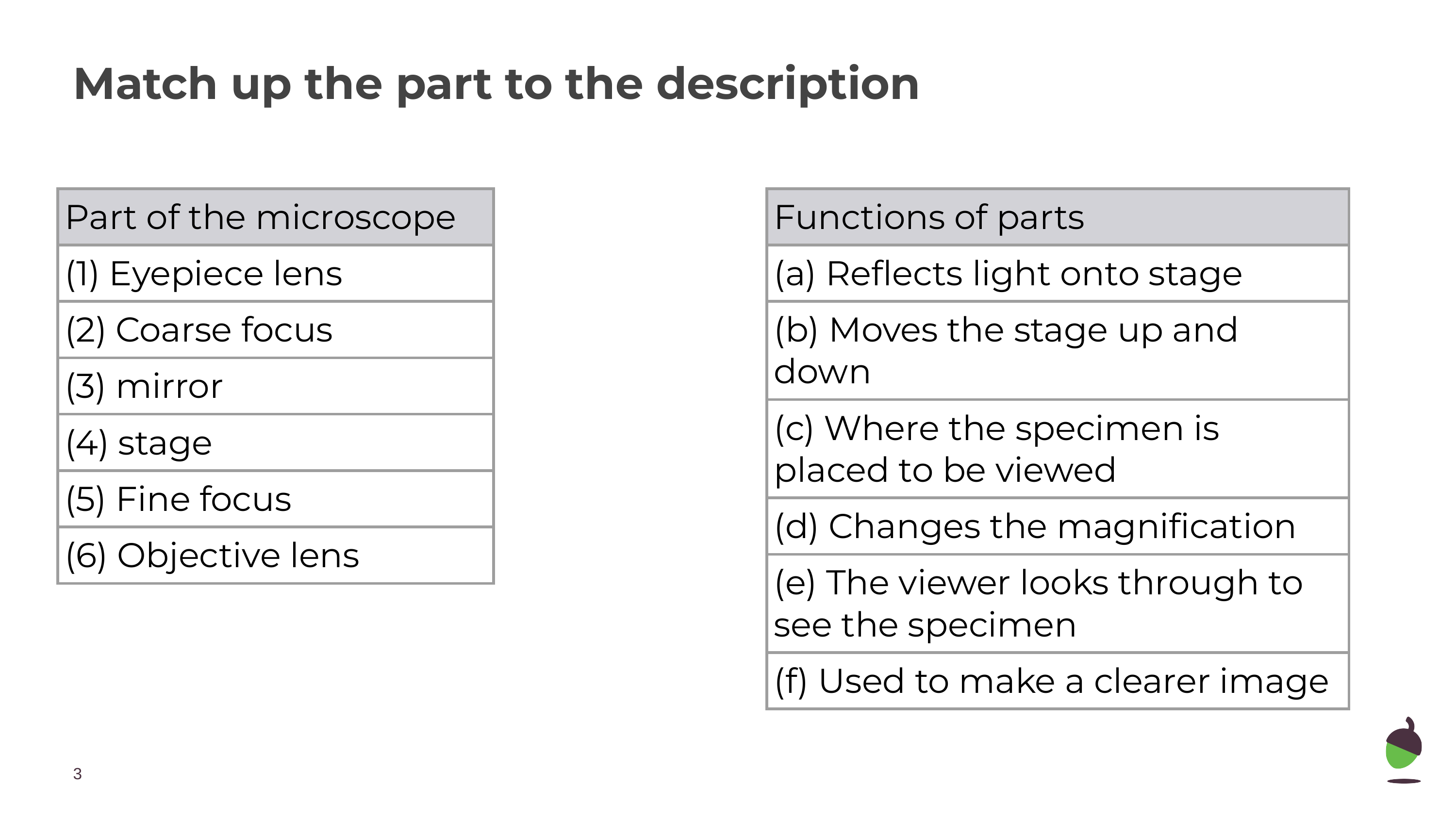

# Match up the part to the description

| Part of the microscope |
| --- |
| (1) Eyepiece lens |
| (2) Coarse focus |
| (3) mirror |
| (4) stage |
| (5) Fine focus |
| (6) Objective lens |
| Functions of parts |
| --- |
| (a) Reflects light onto stage |
| (b) Moves the stage up and down |
| (c) Where the specimen is placed to be viewed |
| (d) Changes the magnification |
| (e) The viewer looks through to see the specimen |
| (f) Used to make a clearer image |
3